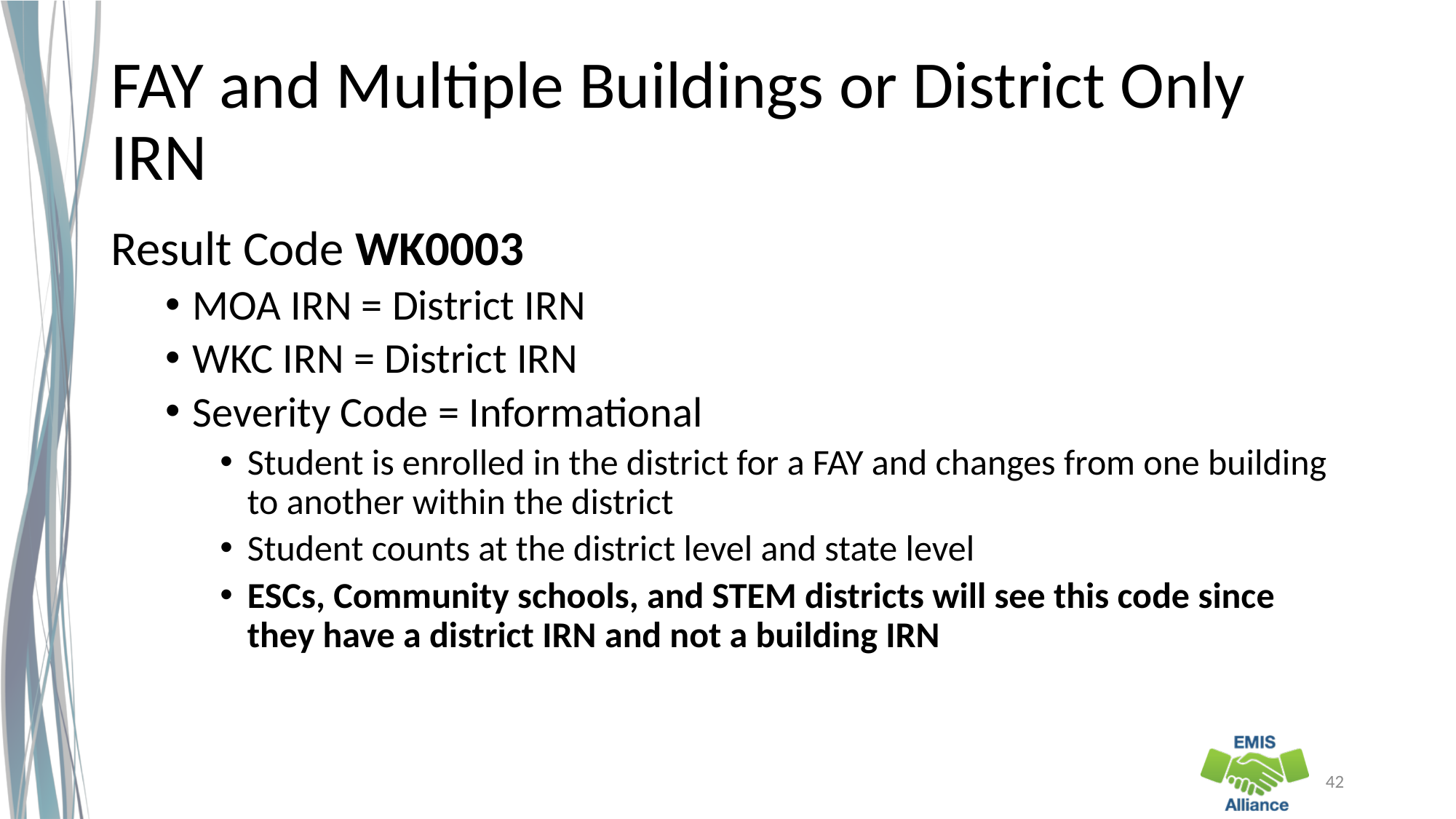

# FAY and Multiple Buildings or District Only IRN
Result Code WK0003
MOA IRN = District IRN
WKC IRN = District IRN
Severity Code = Informational
Student is enrolled in the district for a FAY and changes from one building to another within the district
Student counts at the district level and state level
ESCs, Community schools, and STEM districts will see this code since they have a district IRN and not a building IRN

42